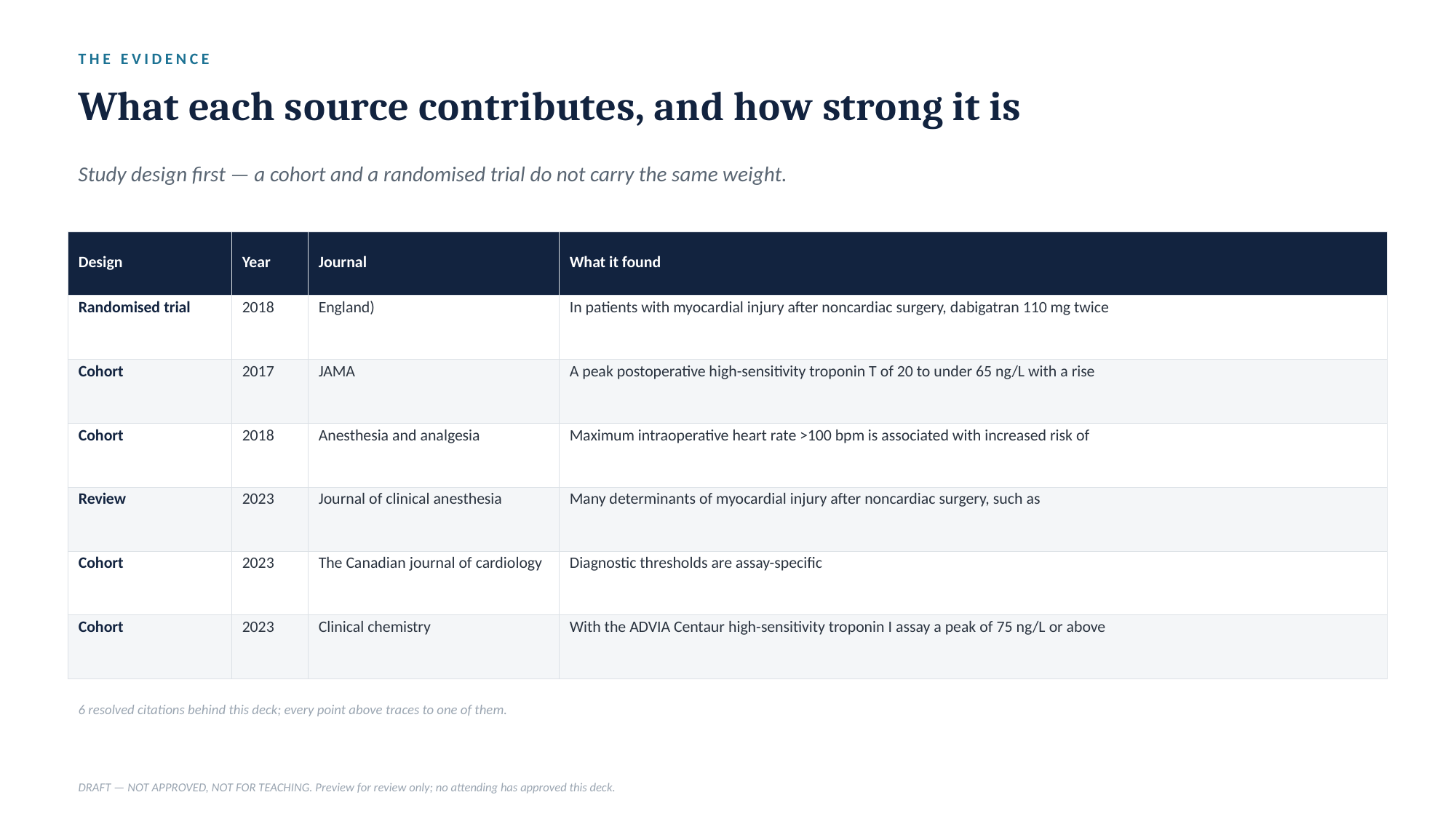

THE EVIDENCE
What each source contributes, and how strong it is
Study design first — a cohort and a randomised trial do not carry the same weight.
| Design | Year | Journal | What it found |
| --- | --- | --- | --- |
| Randomised trial | 2018 | England) | In patients with myocardial injury after noncardiac surgery, dabigatran 110 mg twice |
| Cohort | 2017 | JAMA | A peak postoperative high-sensitivity troponin T of 20 to under 65 ng/L with a rise |
| Cohort | 2018 | Anesthesia and analgesia | Maximum intraoperative heart rate >100 bpm is associated with increased risk of |
| Review | 2023 | Journal of clinical anesthesia | Many determinants of myocardial injury after noncardiac surgery, such as |
| Cohort | 2023 | The Canadian journal of cardiology | Diagnostic thresholds are assay-specific |
| Cohort | 2023 | Clinical chemistry | With the ADVIA Centaur high-sensitivity troponin I assay a peak of 75 ng/L or above |
6 resolved citations behind this deck; every point above traces to one of them.
DRAFT — NOT APPROVED, NOT FOR TEACHING. Preview for review only; no attending has approved this deck.